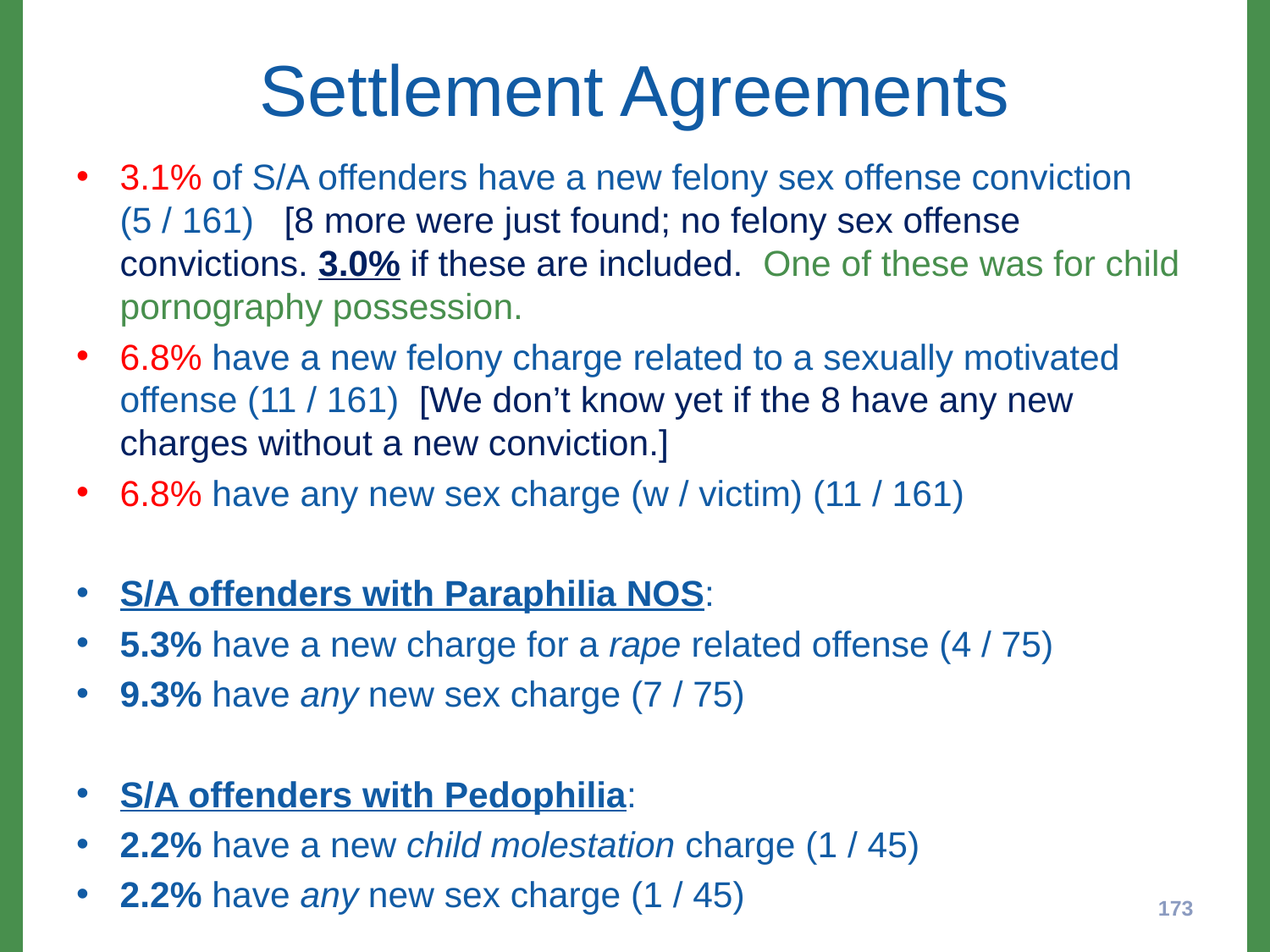

# Settlement Agreements
3.1% of S/A offenders have a new felony sex offense conviction (5 / 161)   [8 more were just found; no felony sex offense convictions. 3.0% if these are included.  One of these was for child pornography possession.
6.8% have a new felony charge related to a sexually motivated offense (11 / 161)  [We don’t know yet if the 8 have any new charges without a new conviction.]
6.8% have any new sex charge (w / victim) (11 / 161)

S/A offenders with Paraphilia NOS:
5.3% have a new charge for a rape related offense (4 / 75)
9.3% have any new sex charge (7 / 75)

S/A offenders with Pedophilia:
2.2% have a new child molestation charge (1 / 45)
2.2% have any new sex charge (1 / 45)
173